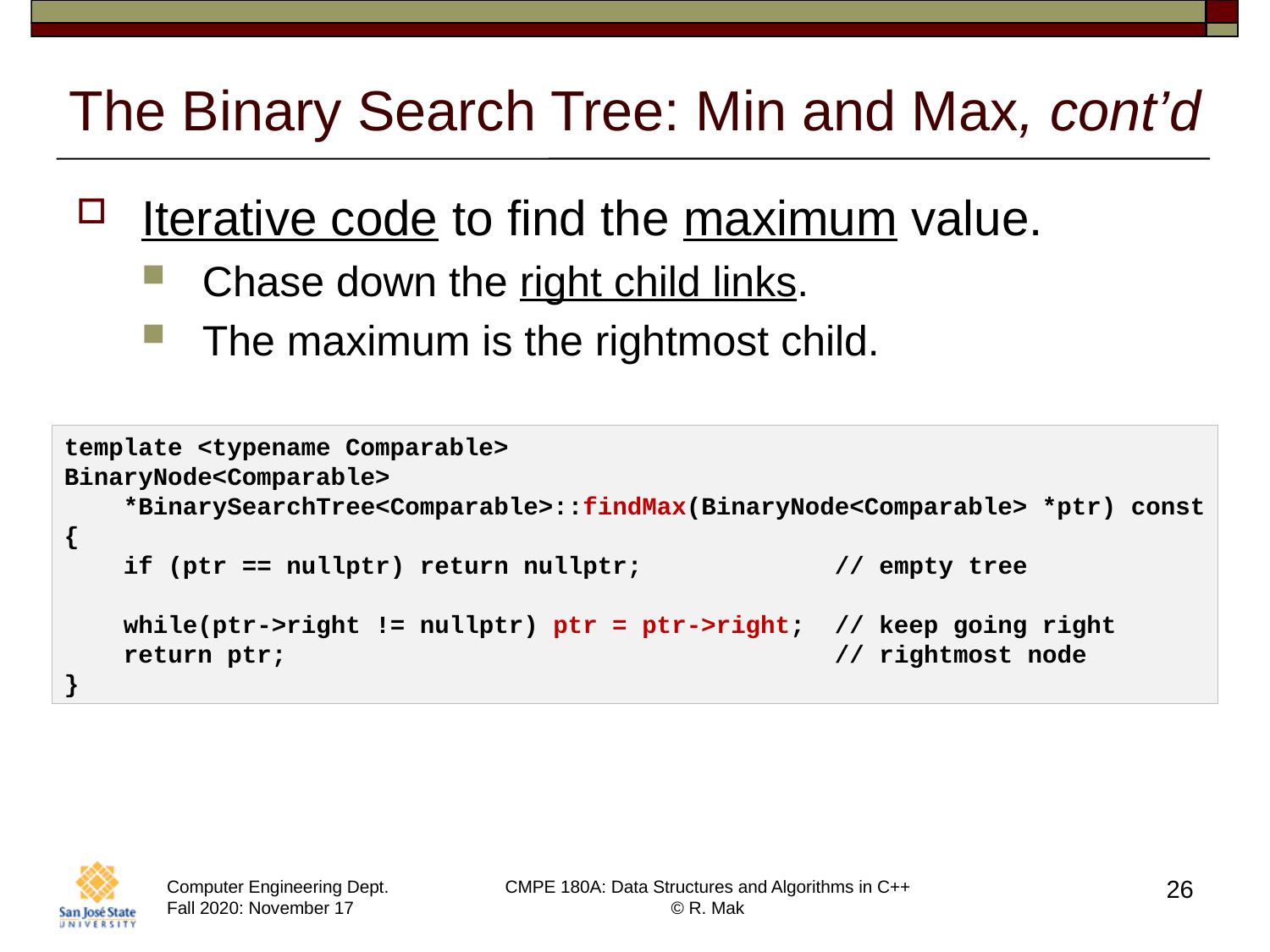

# The Binary Search Tree: Min and Max, cont’d
Iterative code to find the maximum value.
Chase down the right child links.
The maximum is the rightmost child.
template <typename Comparable>
BinaryNode<Comparable>
    *BinarySearchTree<Comparable>::findMax(BinaryNode<Comparable> *ptr) const
{
    if (ptr == nullptr) return nullptr;             // empty tree

    while(ptr->right != nullptr) ptr = ptr->right;  // keep going right
    return ptr;                                     // rightmost node
}
26